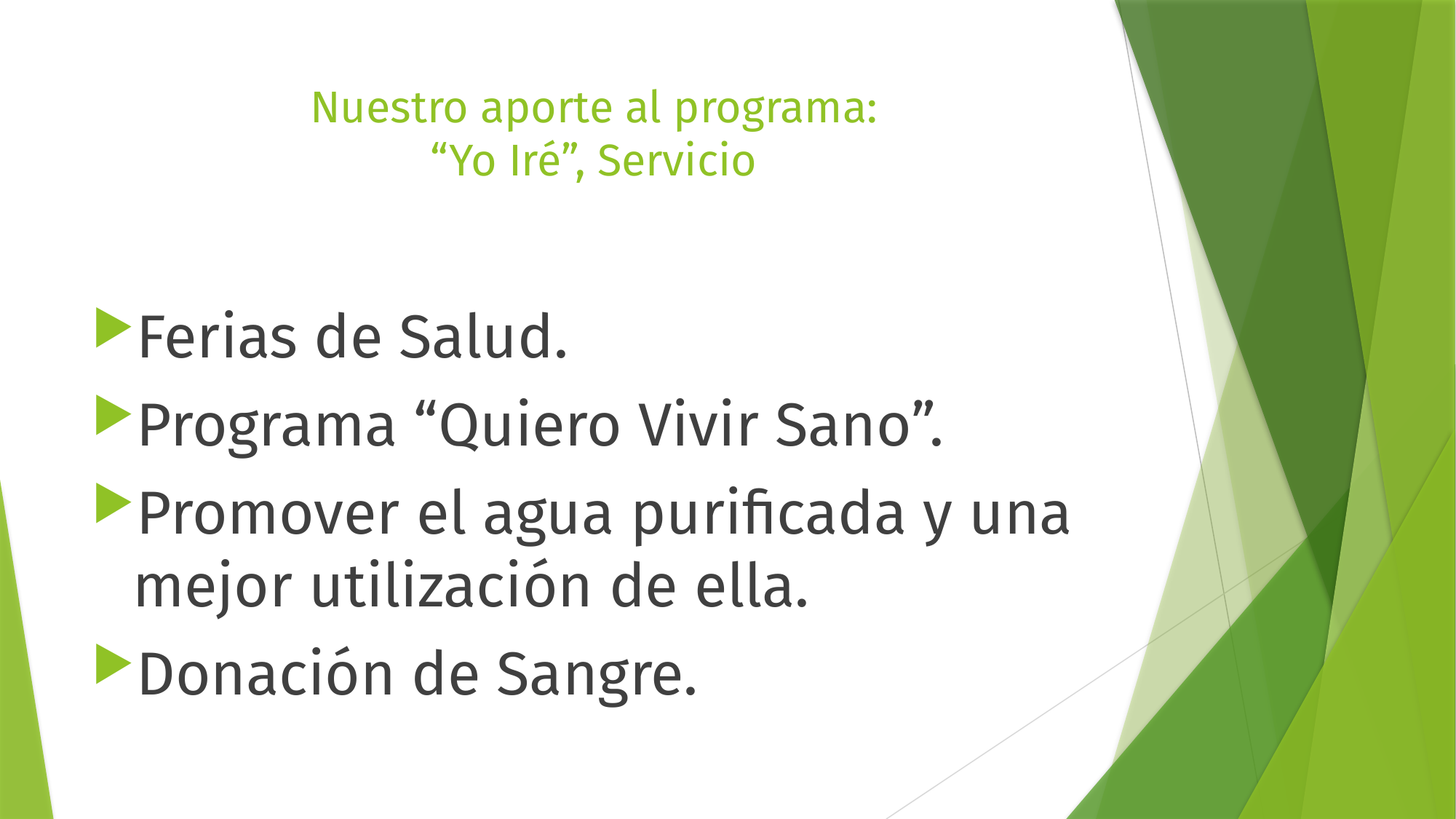

# Nuestro aporte al programa: “Yo Iré”, Servicio

Ferias de Salud.
Programa “Quiero Vivir Sano”.
Promover el agua purificada y una mejor utilización de ella.
Donación de Sangre.